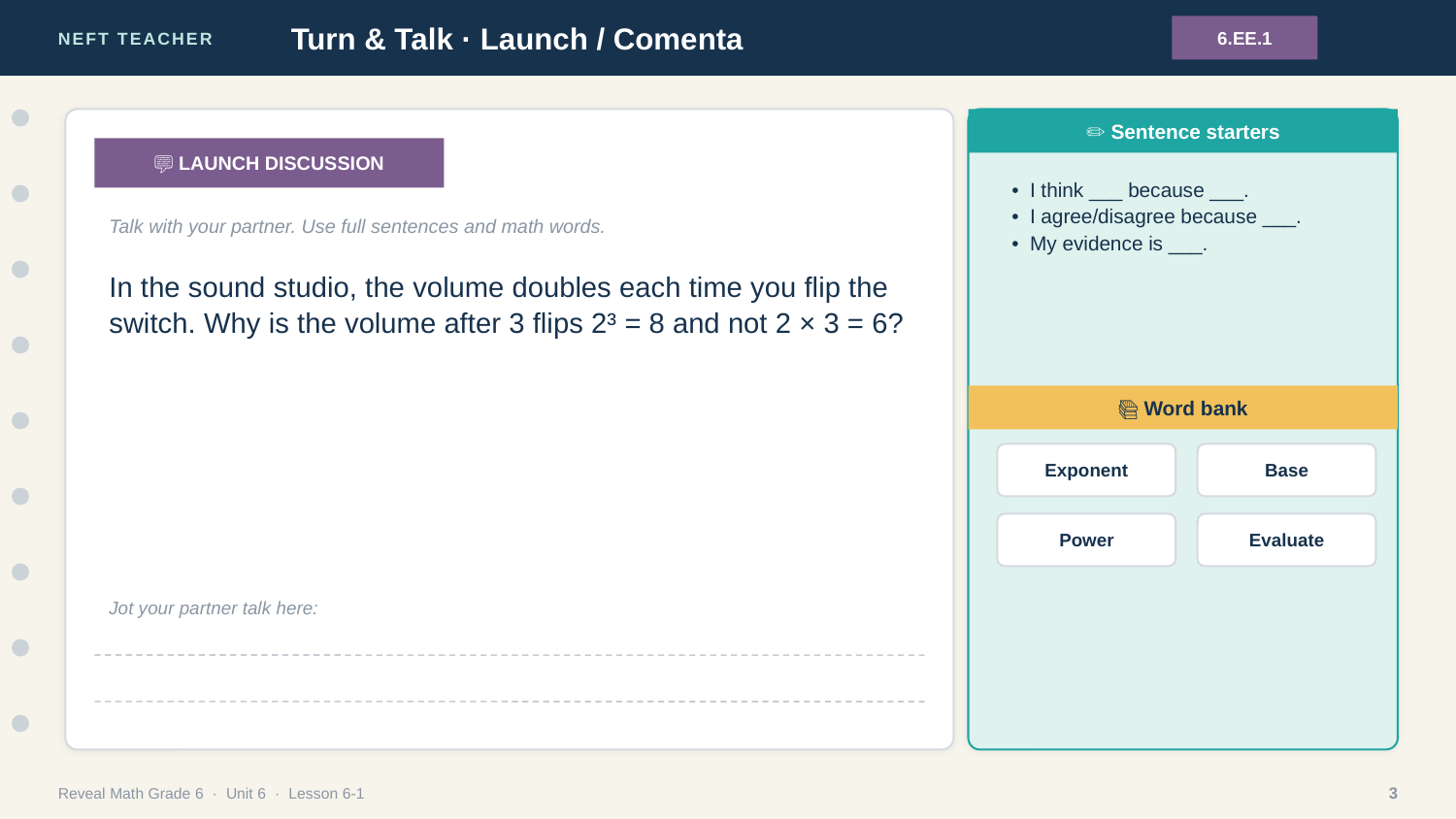

NEFT TEACHER
Turn & Talk · Launch / Comenta
6.EE.1

✏️ Sentence starters
💬 LAUNCH DISCUSSION
•  I think ___ because ___.
•  I agree/disagree because ___.
•  My evidence is ___.

Talk with your partner. Use full sentences and math words.
In the sound studio, the volume doubles each time you flip the switch. Why is the volume after 3 flips 2³ = 8 and not 2 × 3 = 6?

📚 Word bank

Exponent
Base

Power
Evaluate

Jot your partner talk here:

Reveal Math Grade 6  ·  Unit 6  ·  Lesson 6-1
3